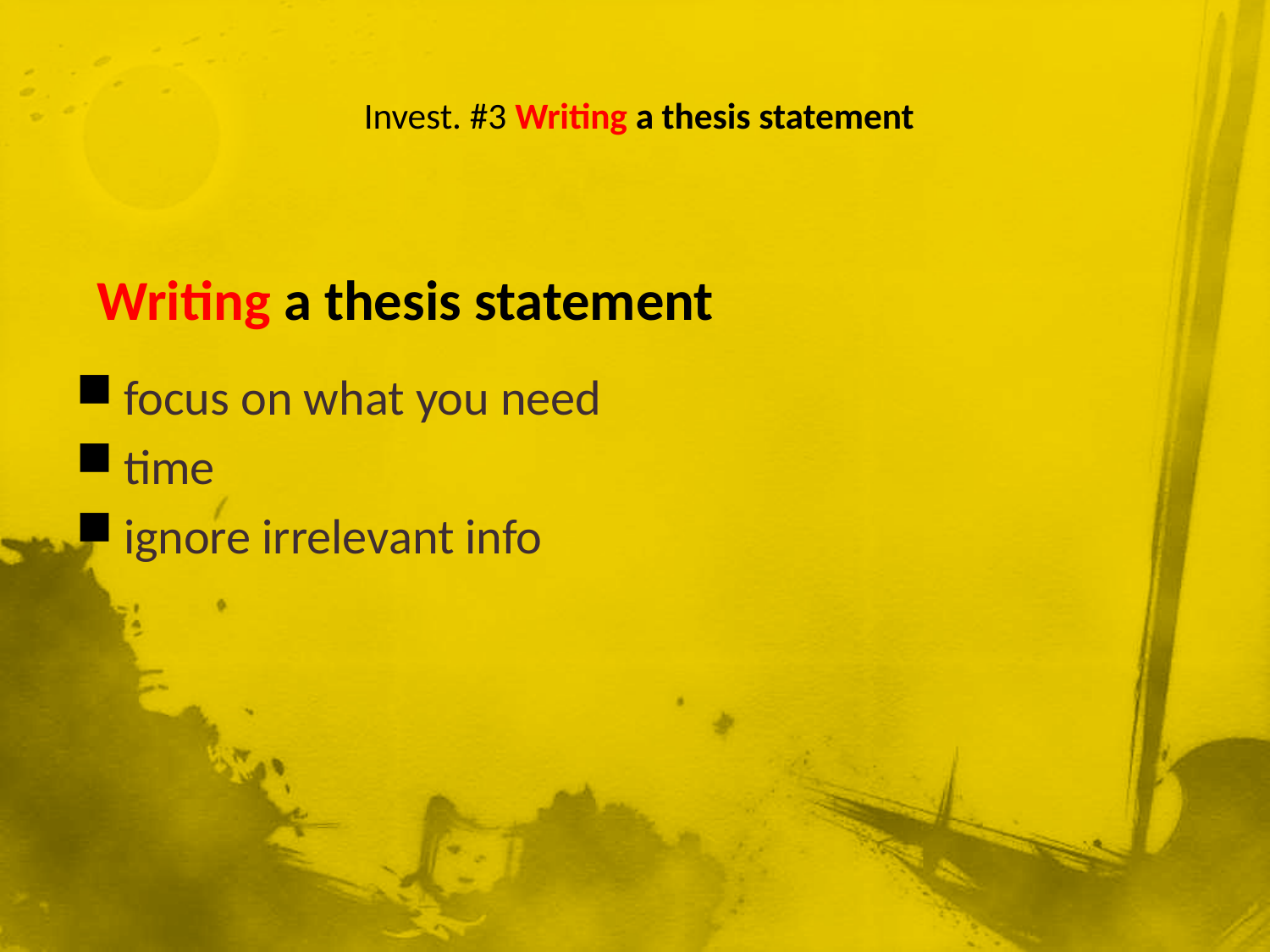

# Invest. #3 Writing a thesis statement
Writing a thesis statement
focus on what you need
time
ignore irrelevant info